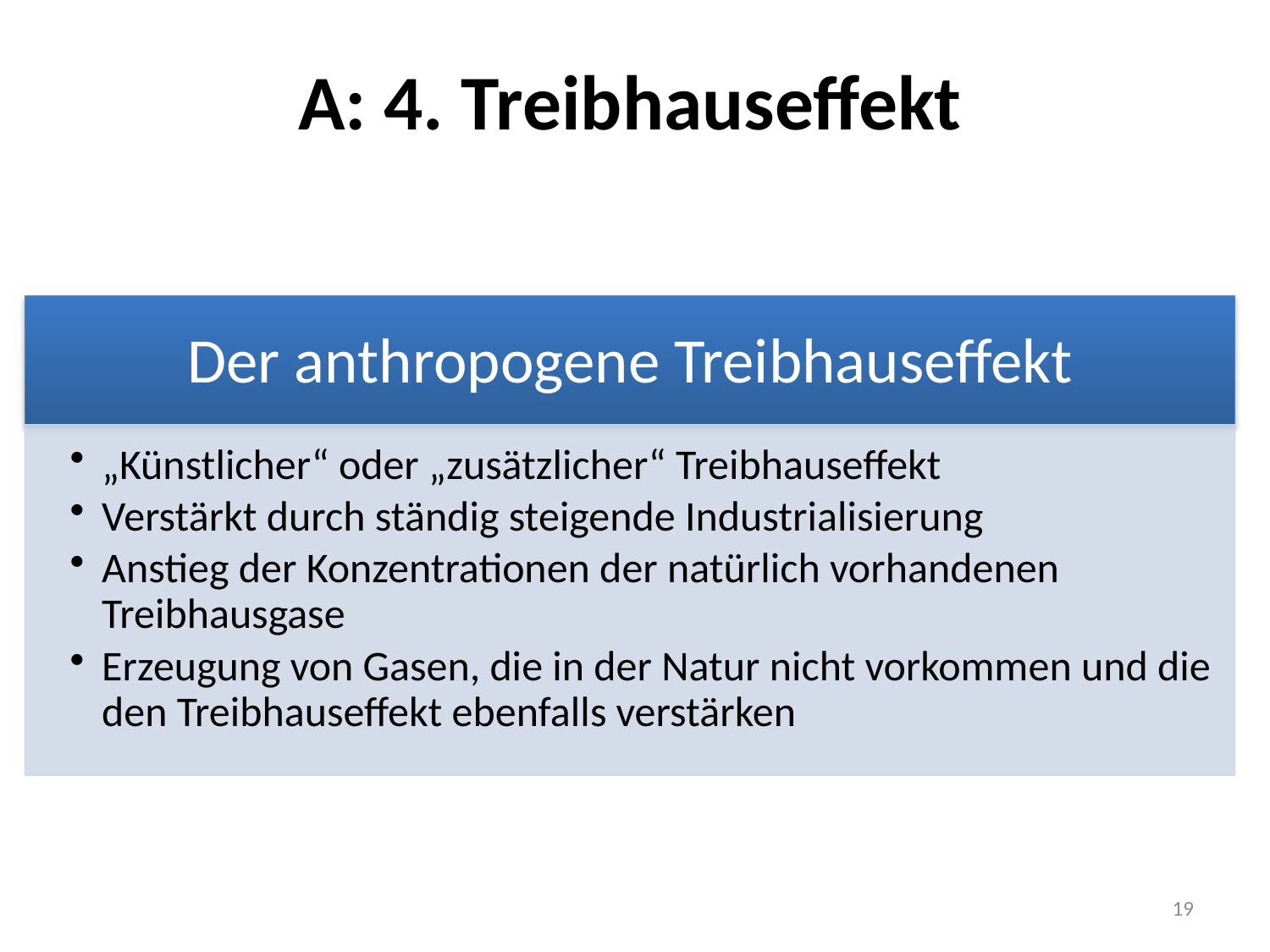

A: 4. Treibhauseffekt
Der anthropogene Treibhauseffekt
„Künstlicher“ oder „zusätzlicher“ Treibhauseffekt
Verstärkt durch ständig steigende Industrialisierung
Anstieg der Konzentrationen der natürlich vorhandenen Treibhausgase
Erzeugung von Gasen, die in der Natur nicht vorkommen und die den Treibhauseffekt ebenfalls verstärken
19